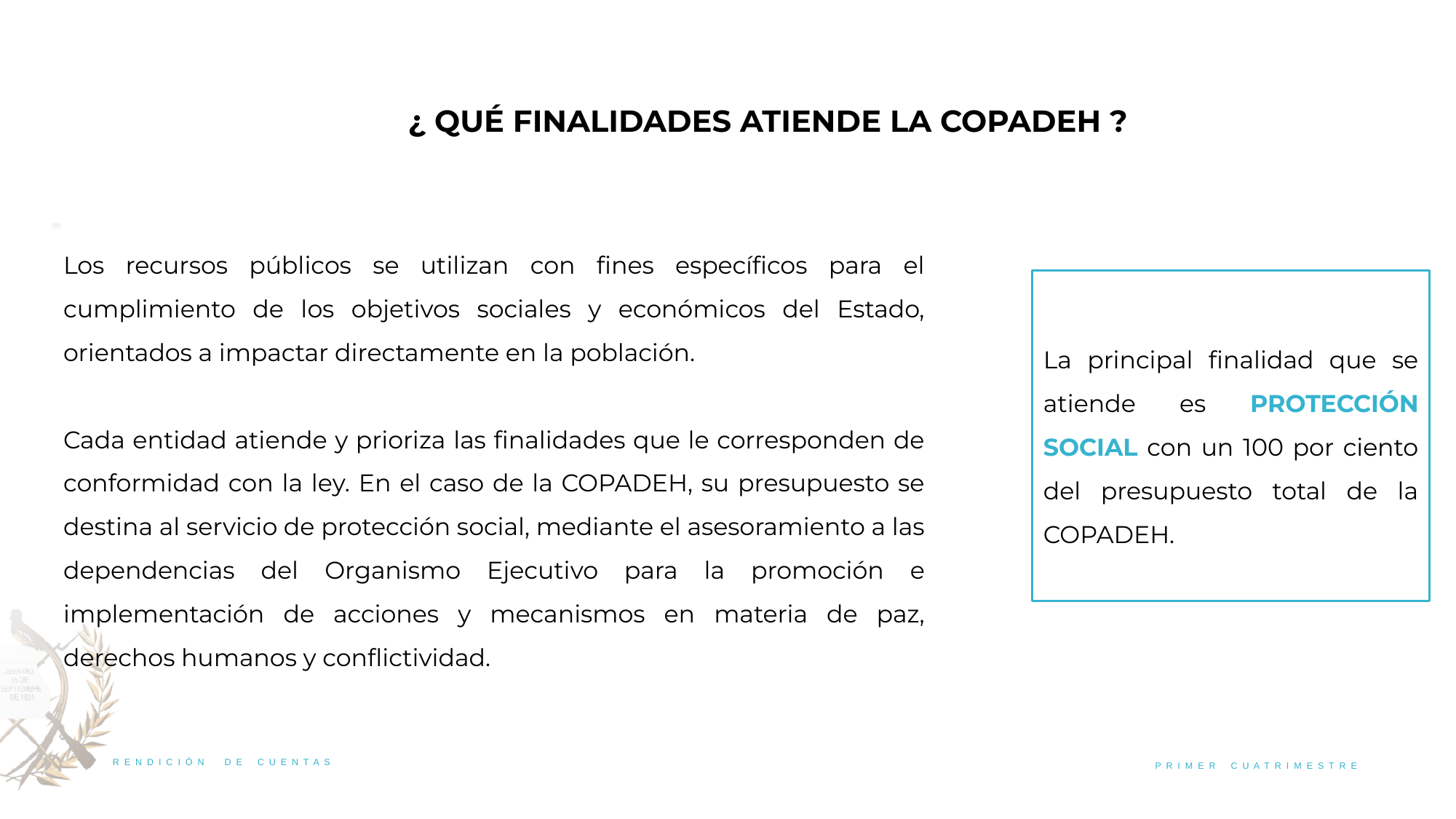

¿ QUÉ FINALIDADES ATIENDE LA COPADEH ?
Los recursos públicos se utilizan con fines específicos para el cumplimiento de los objetivos sociales y económicos del Estado, orientados a impactar directamente en la población.

Cada entidad atiende y prioriza las finalidades que le corresponden de conformidad con la ley. En el caso de la COPADEH, su presupuesto se destina al servicio de protección social, mediante el asesoramiento a las dependencias del Organismo Ejecutivo para la promoción e implementación de acciones y mecanismos en materia de paz, derechos humanos y conflictividad.

La principal finalidad que se atiende es PROTECCIÓN SOCIAL con un 100 por ciento del presupuesto total de la COPADEH.